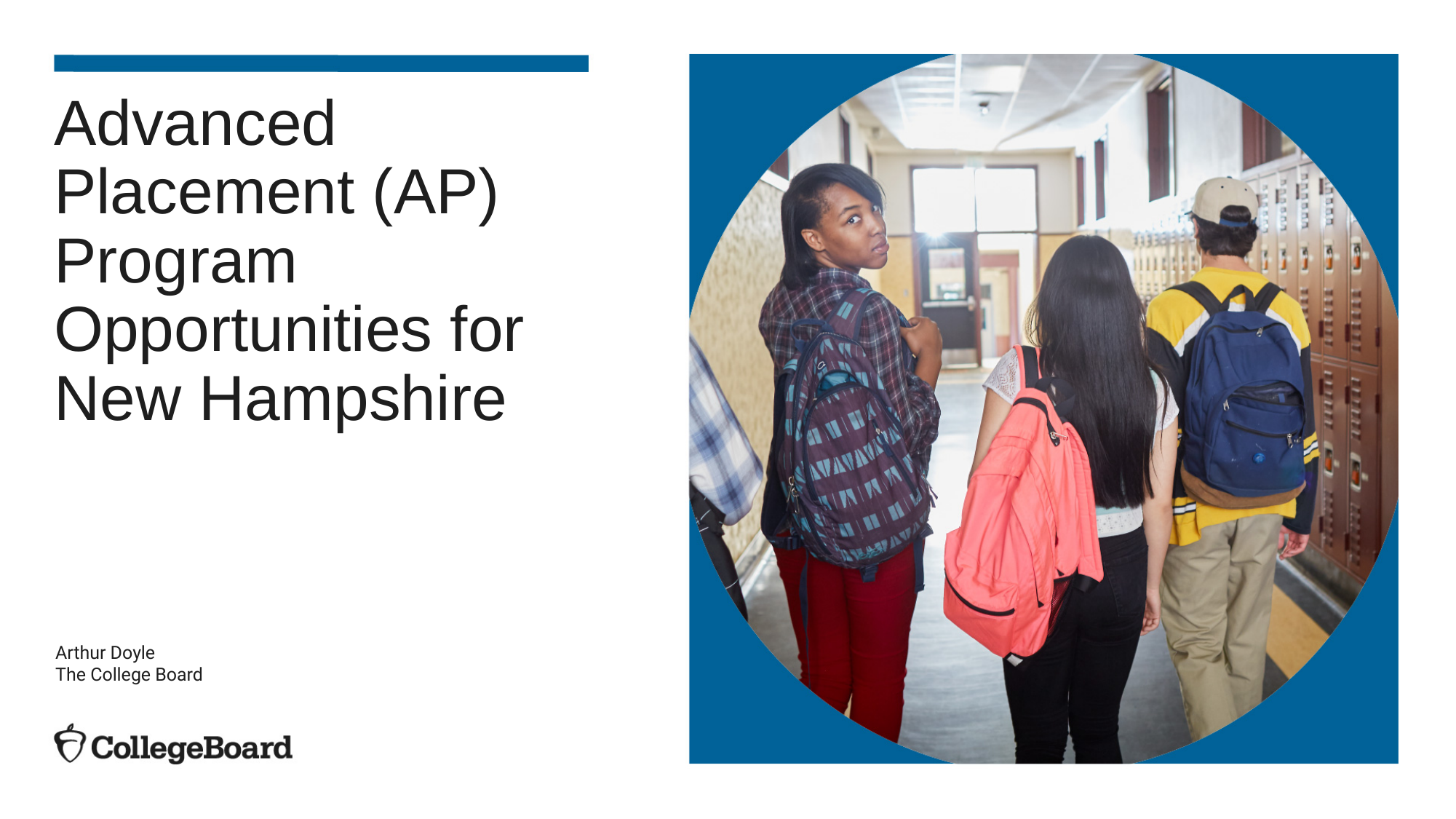

# Advanced Placement (AP) Program Opportunities for New Hampshire
Arthur Doyle
The College Board